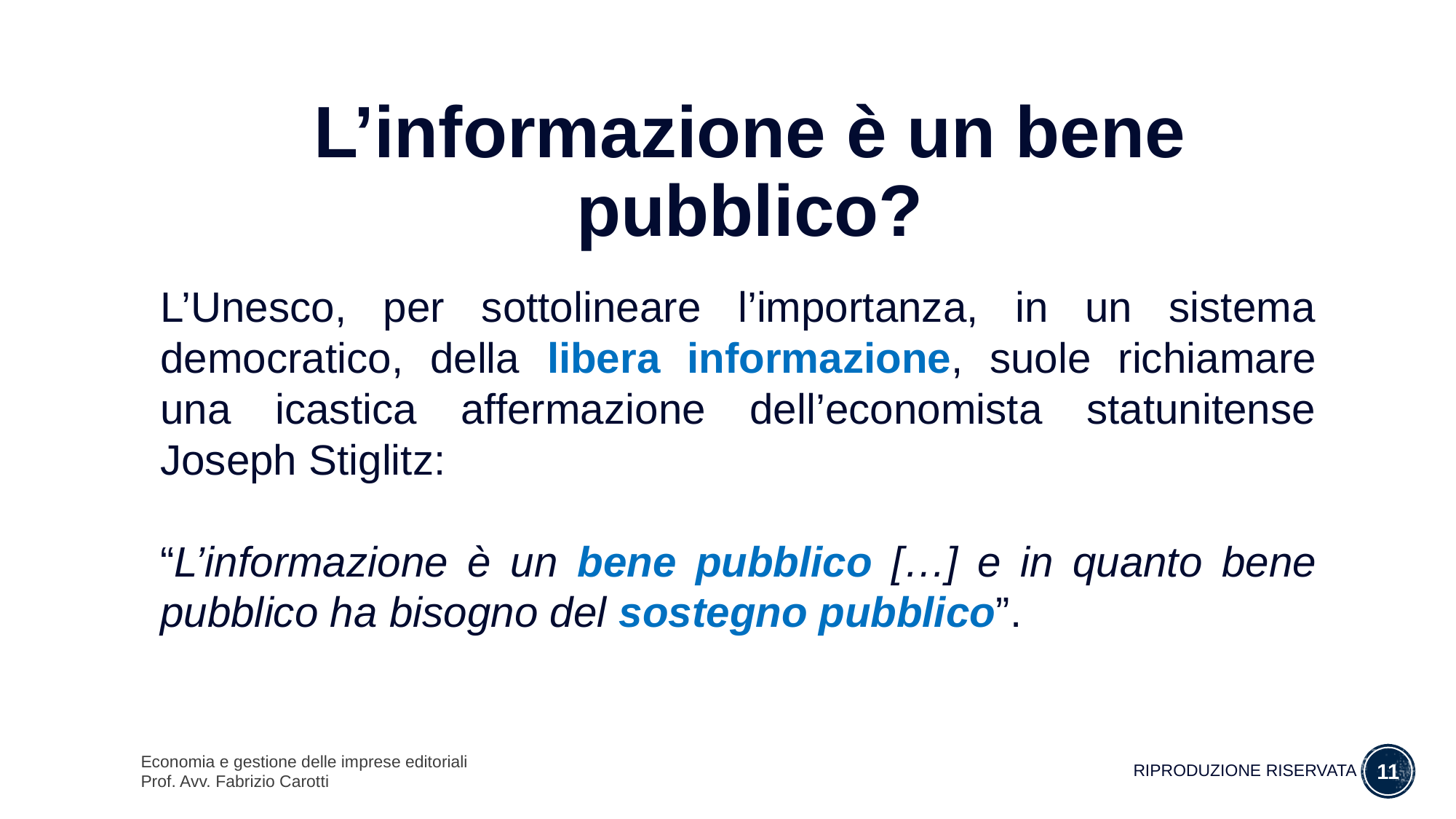

L’informazione è un bene pubblico?

L’Unesco, per sottolineare l’importanza, in un sistema democratico, della libera informazione, suole richiamare una icastica affermazione dell’economista statunitense Joseph Stiglitz:

“L’informazione è un bene pubblico […] e in quanto bene pubblico ha bisogno del sostegno pubblico”.

Economia e gestione delle imprese editoriali
Prof. Avv. Fabrizio Carotti
11
RIPRODUZIONE RISERVATA